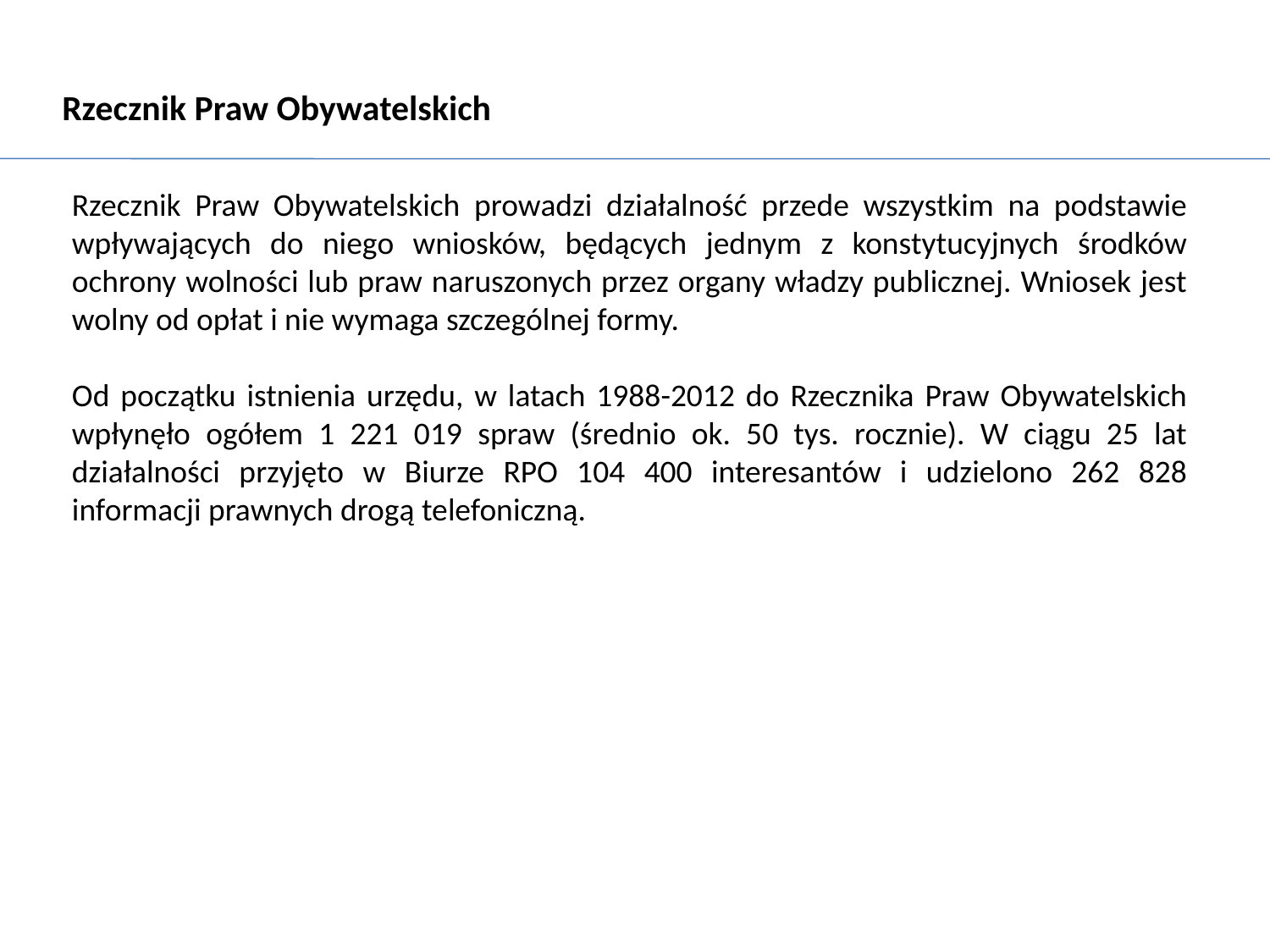

Rzecznik Praw Obywatelskich
Rzecznik Praw Obywatelskich prowadzi działalność przede wszystkim na podstawie wpływających do niego wniosków, będących jednym z konstytucyjnych środków ochrony wolności lub praw naruszonych przez organy władzy publicznej. Wniosek jest wolny od opłat i nie wymaga szczególnej formy.

Od początku istnienia urzędu, w latach 1988-2012 do Rzecznika Praw Obywatelskich wpłynęło ogółem 1 221 019 spraw (średnio ok. 50 tys. rocznie). W ciągu 25 lat działalności przyjęto w Biurze RPO 104 400 interesantów i udzielono 262 828 informacji prawnych drogą telefoniczną.